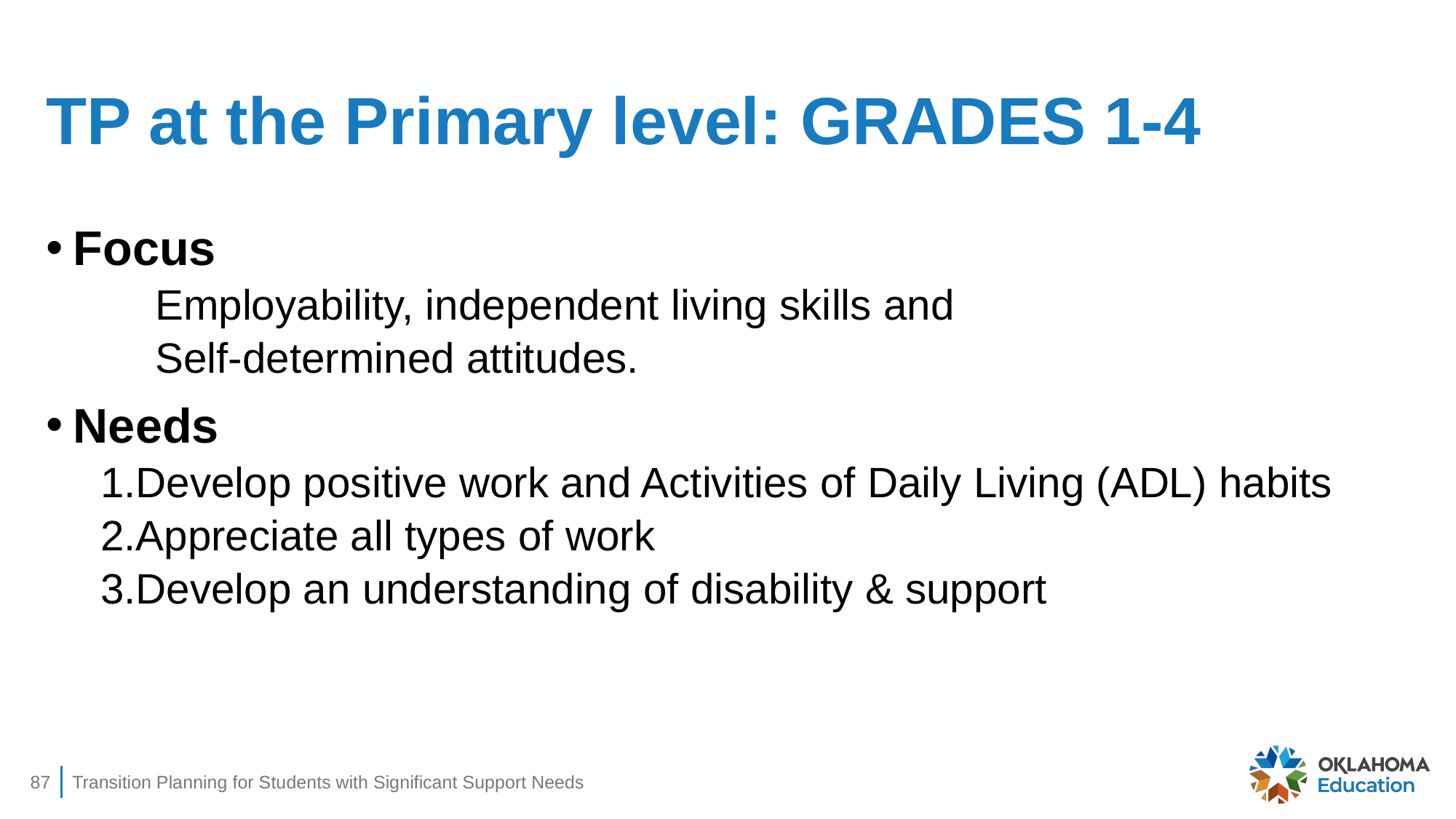

# TP at the Primary level: GRADES 1-4
Focus
Employability, independent living skills and
Self-determined attitudes.
Needs
Develop positive work and Activities of Daily Living (ADL) habits
Appreciate all types of work
Develop an understanding of disability & support

87
Transition Planning for Students with Significant Support Needs